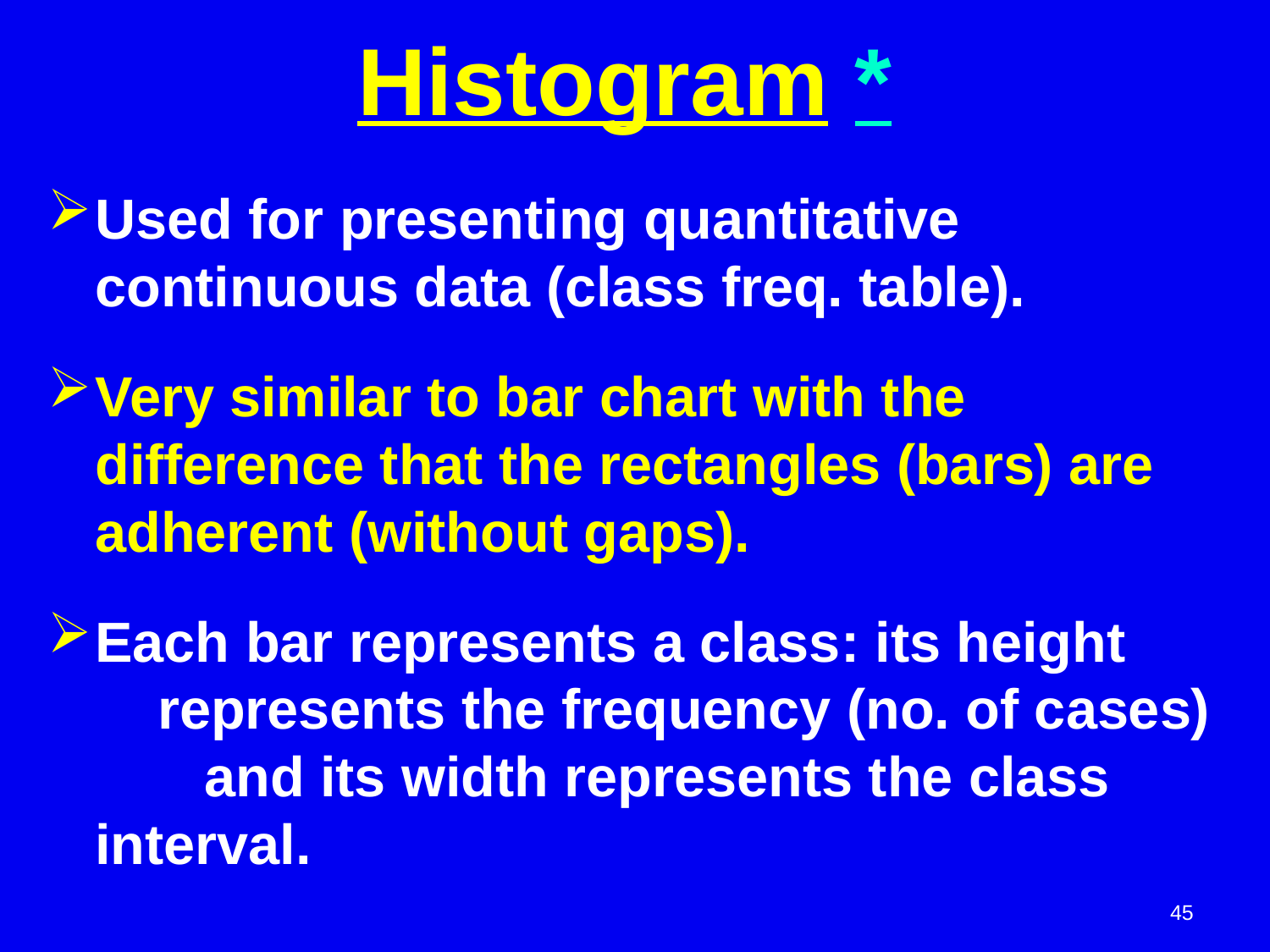

Histogram *
Used for presenting quantitative continuous data (class freq. table).
Very similar to bar chart with the difference that the rectangles (bars) are adherent (without gaps).
Each bar represents a class: its height           represents the frequency (no. of cases)         and its width represents the class interval.
45